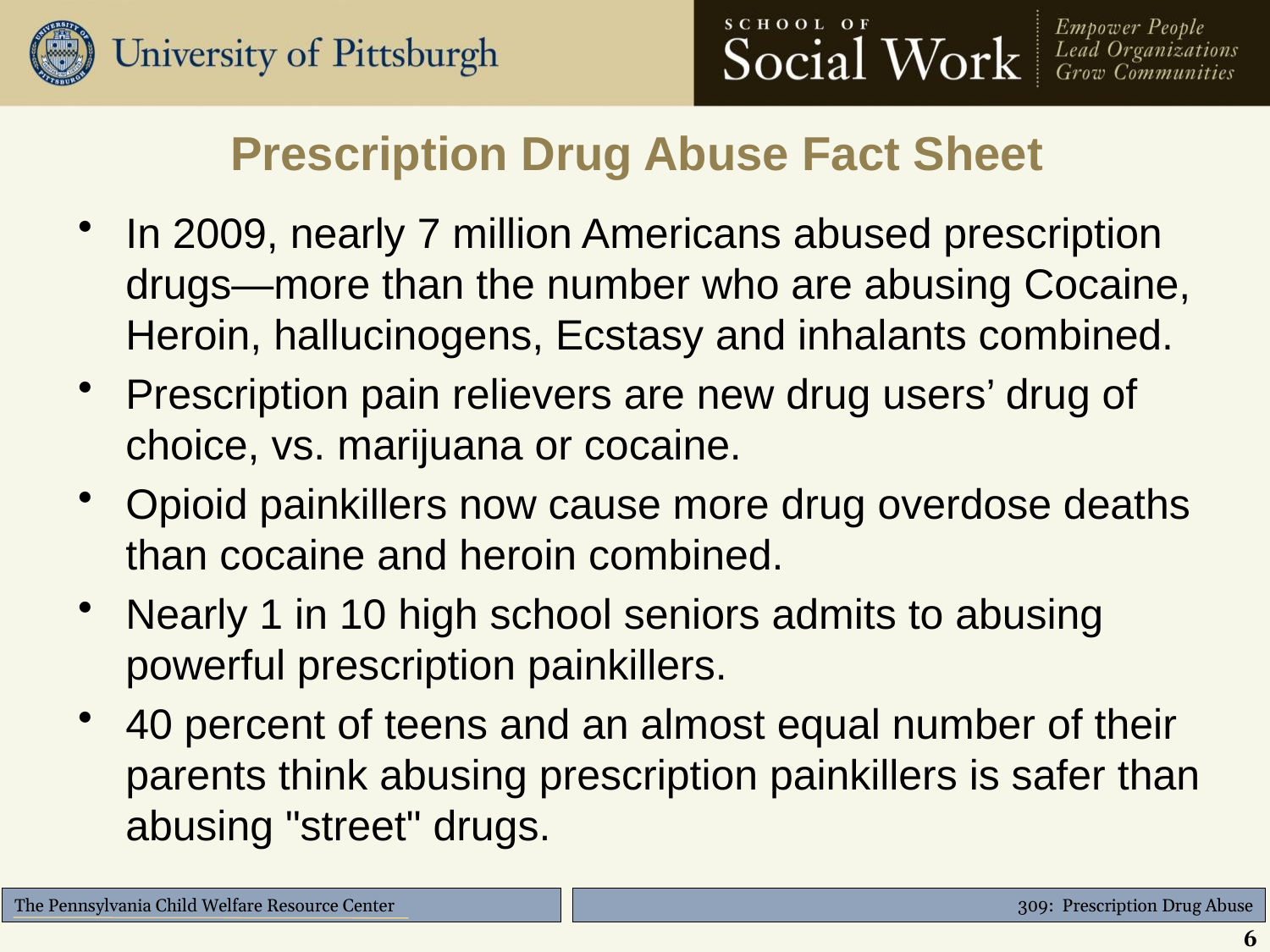

# Prescription Drug Abuse Fact Sheet
In 2009, nearly 7 million Americans abused prescription drugs—more than the number who are abusing Cocaine, Heroin, hallucinogens, Ecstasy and inhalants combined.
Prescription pain relievers are new drug users’ drug of choice, vs. marijuana or cocaine.
Opioid painkillers now cause more drug overdose deaths than cocaine and heroin combined.
Nearly 1 in 10 high school seniors admits to abusing powerful prescription painkillers.
40 percent of teens and an almost equal number of their parents think abusing prescription painkillers is safer than abusing "street" drugs.
6